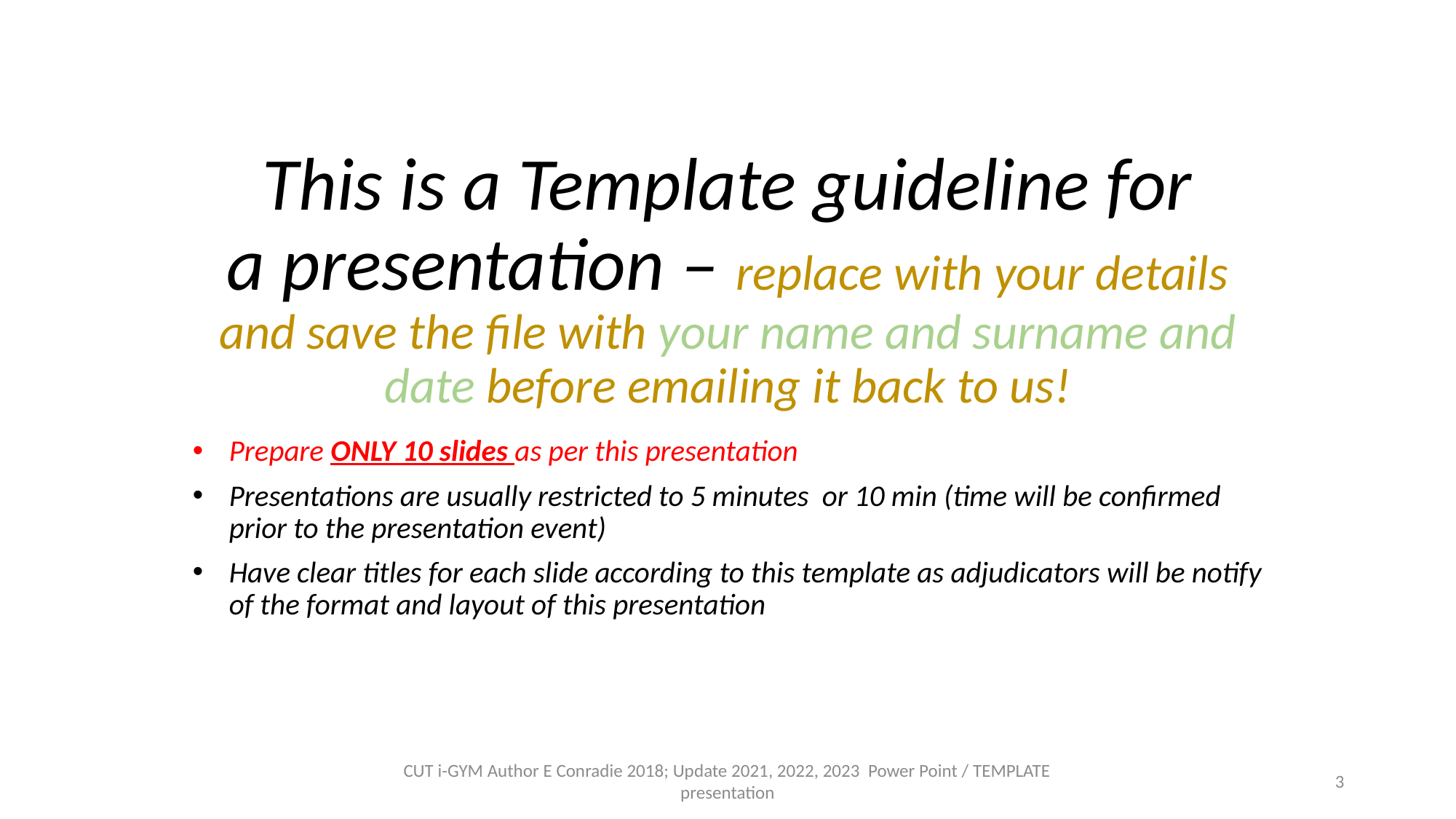

# This is a Template guideline for a presentation – replace with your details and save the file with your name and surname and date before emailing it back to us!
Prepare ONLY 10 slides as per this presentation
Presentations are usually restricted to 5 minutes  or 10 min (time will be confirmed prior to the presentation event)
Have clear titles for each slide according to this template as adjudicators will be notify of the format and layout of this presentation

CUT i-GYM Author E Conradie 2018; Update 2021, 2022, 2023  Power Point / TEMPLATE presentation
3